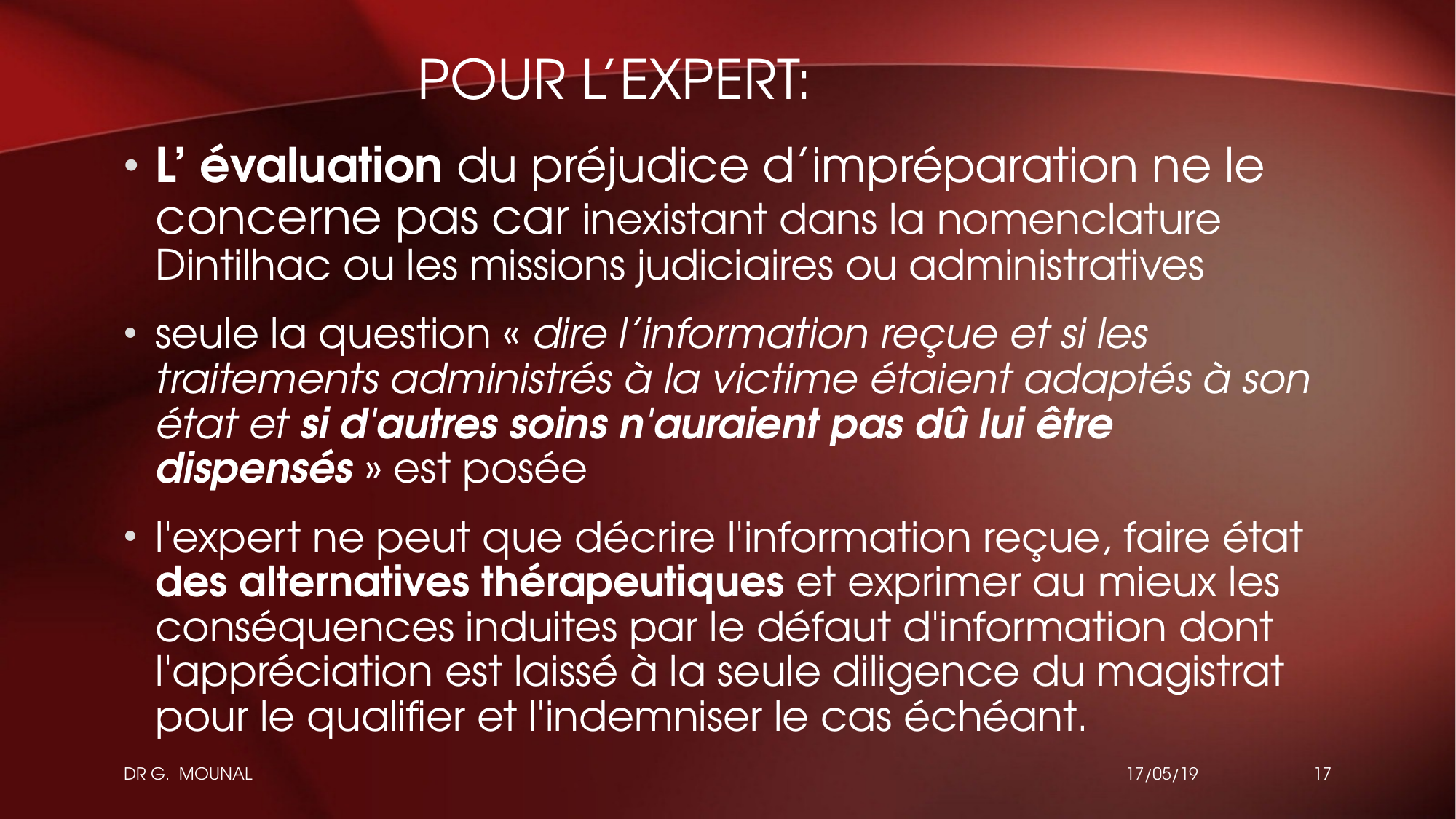

# Pour l’expert:
L’ évaluation du préjudice d’impréparation ne le concerne pas car inexistant dans la nomenclature Dintilhac ou les missions judiciaires ou administratives
seule la question « dire l’information reçue et si les traitements administrés à la victime étaient adaptés à son état et si d'autres soins n'auraient pas dû lui être dispensés » est posée
l'expert ne peut que décrire l'information reçue, faire état des alternatives thérapeutiques et exprimer au mieux les conséquences induites par le défaut d'information dont l'appréciation est laissé à la seule diligence du magistrat pour le qualifier et l'indemniser le cas échéant.

DR G.  MOUNAL
17/05/19
17